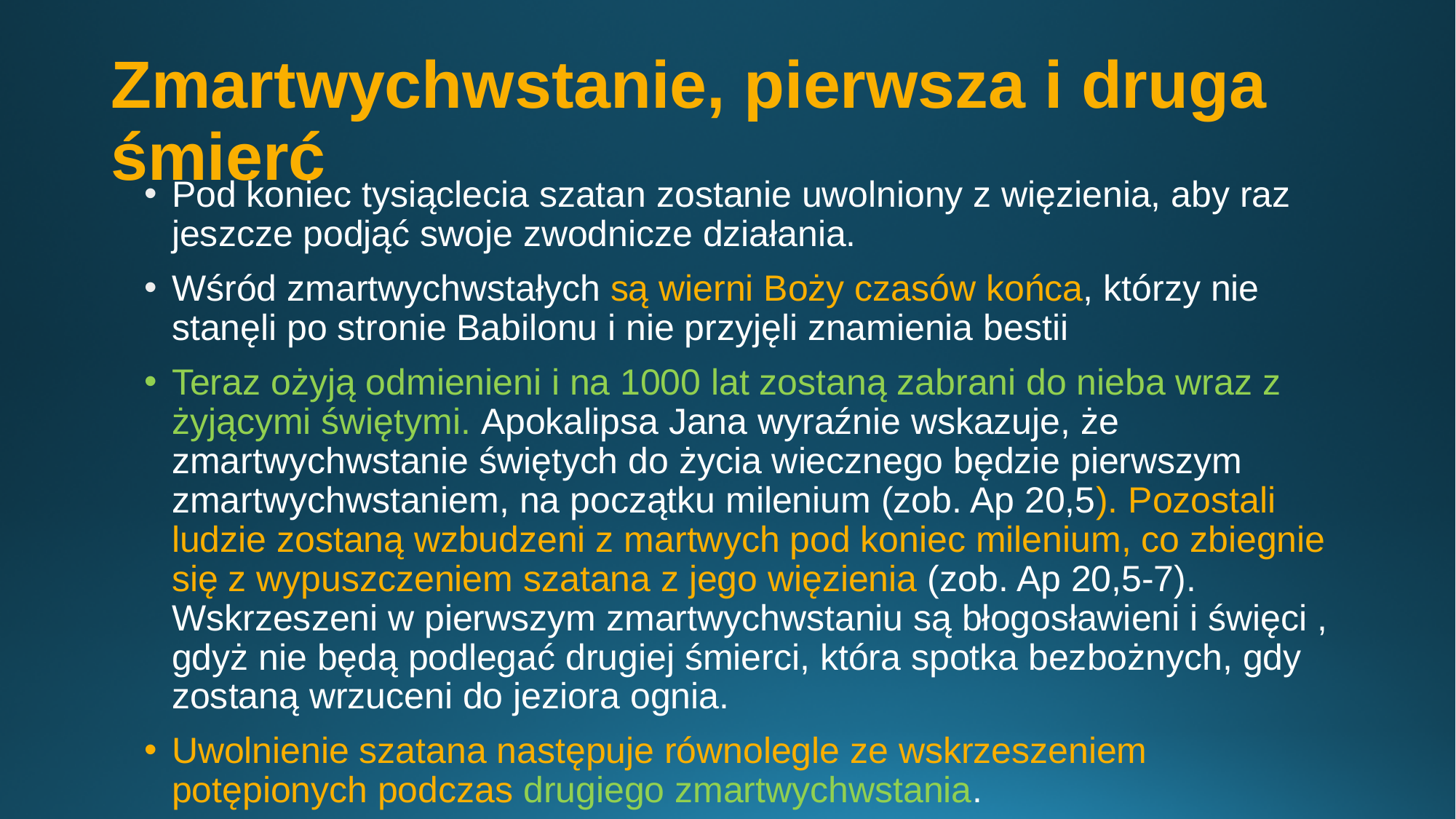

# Zmartwychwstanie, pierwsza i druga śmierć
Pod koniec tysiąclecia szatan zostanie uwolniony z więzienia, aby raz jeszcze podjąć swoje zwodnicze działania.
Wśród zmartwychwstałych są wierni Boży czasów końca, którzy nie stanęli po stronie Babilonu i nie przyjęli znamienia bestii
Teraz ożyją odmienieni i na 1000 lat zostaną zabrani do nieba wraz z żyjącymi świętymi. Apokalipsa Jana wyraźnie wskazuje, że zmartwychwstanie świętych do życia wiecznego będzie pierwszym zmartwychwstaniem, na początku milenium (zob. Ap 20,5). Pozostali ludzie zostaną wzbudzeni z martwych pod koniec milenium, co zbiegnie się z wypuszczeniem szatana z jego więzienia (zob. Ap 20,5-7). Wskrzeszeni w pierwszym zmartwychwstaniu są błogosławieni i święci , gdyż nie będą podlegać drugiej śmierci, która spotka bezbożnych, gdy zostaną wrzuceni do jeziora ognia.
Uwolnienie szatana następuje równolegle ze wskrzeszeniem potępionych podczas drugiego zmartwychwstania.